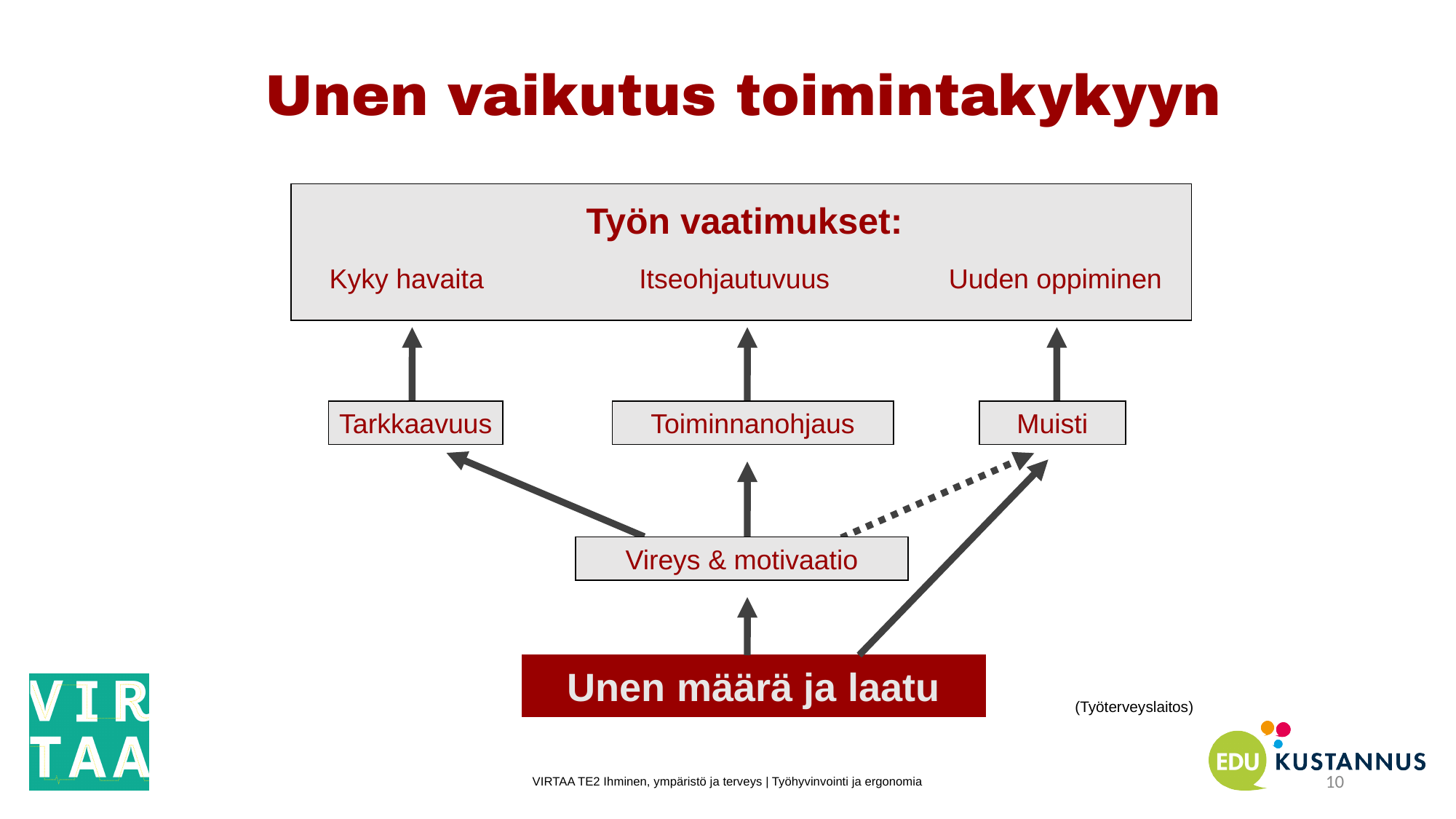

Unen vaikutus toimintakykyyn

Työn vaatimukset:

Kyky havaita
Itseohjautuvuus
Uuden oppiminen

Tarkkaavuus
Toiminnanohjaus
Muisti

Vireys & motivaatio

Unen määrä ja laatu
(Työterveyslaitos)
VIRTAA TE2 Ihminen, ympäristö ja terveys | Työhyvinvointi ja ergonomia
10